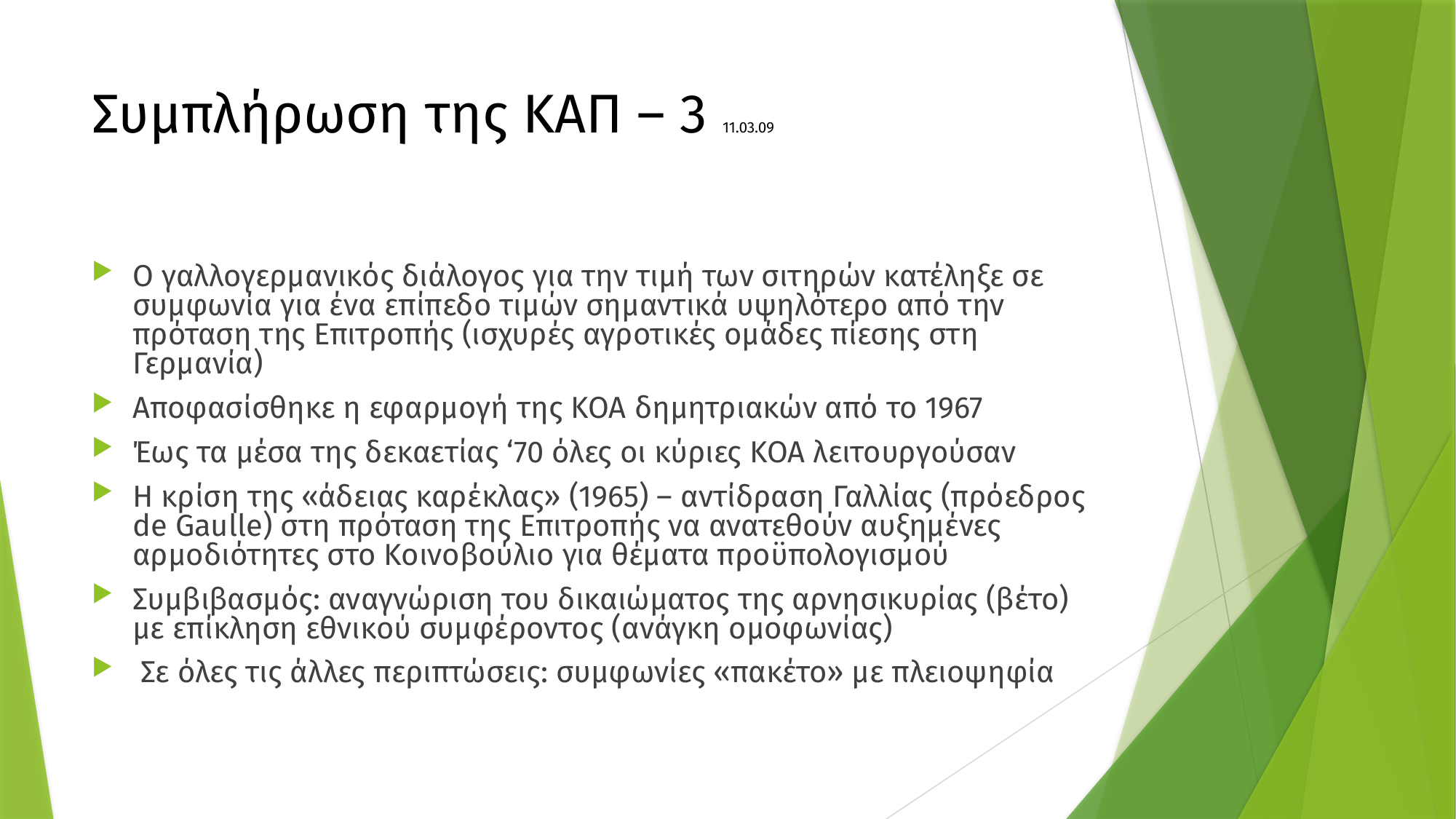

# Συμπλήρωση της ΚΑΠ – 3 11.03.09
Ο γαλλογερμανικός διάλογος για την τιμή των σιτηρών κατέληξε σε συμφωνία για ένα επίπεδο τιμών σημαντικά υψηλότερο από την πρόταση της Επιτροπής (ισχυρές αγροτικές ομάδες πίεσης στη Γερμανία)
Αποφασίσθηκε η εφαρμογή της ΚΟΑ δημητριακών από το 1967
Έως τα μέσα της δεκαετίας ‘70 όλες οι κύριες ΚΟΑ λειτουργούσαν
Η κρίση της «άδειας καρέκλας» (1965) – αντίδραση Γαλλίας (πρόεδρος de Gaulle) στη πρόταση της Επιτροπής να ανατεθούν αυξημένες αρμοδιότητες στο Κοινοβούλιο για θέματα προϋπολογισμού
Συμβιβασμός: αναγνώριση του δικαιώματος της αρνησικυρίας (βέτο) με επίκληση εθνικού συμφέροντος (ανάγκη ομοφωνίας)
 Σε όλες τις άλλες περιπτώσεις: συμφωνίες «πακέτο» με πλειοψηφία